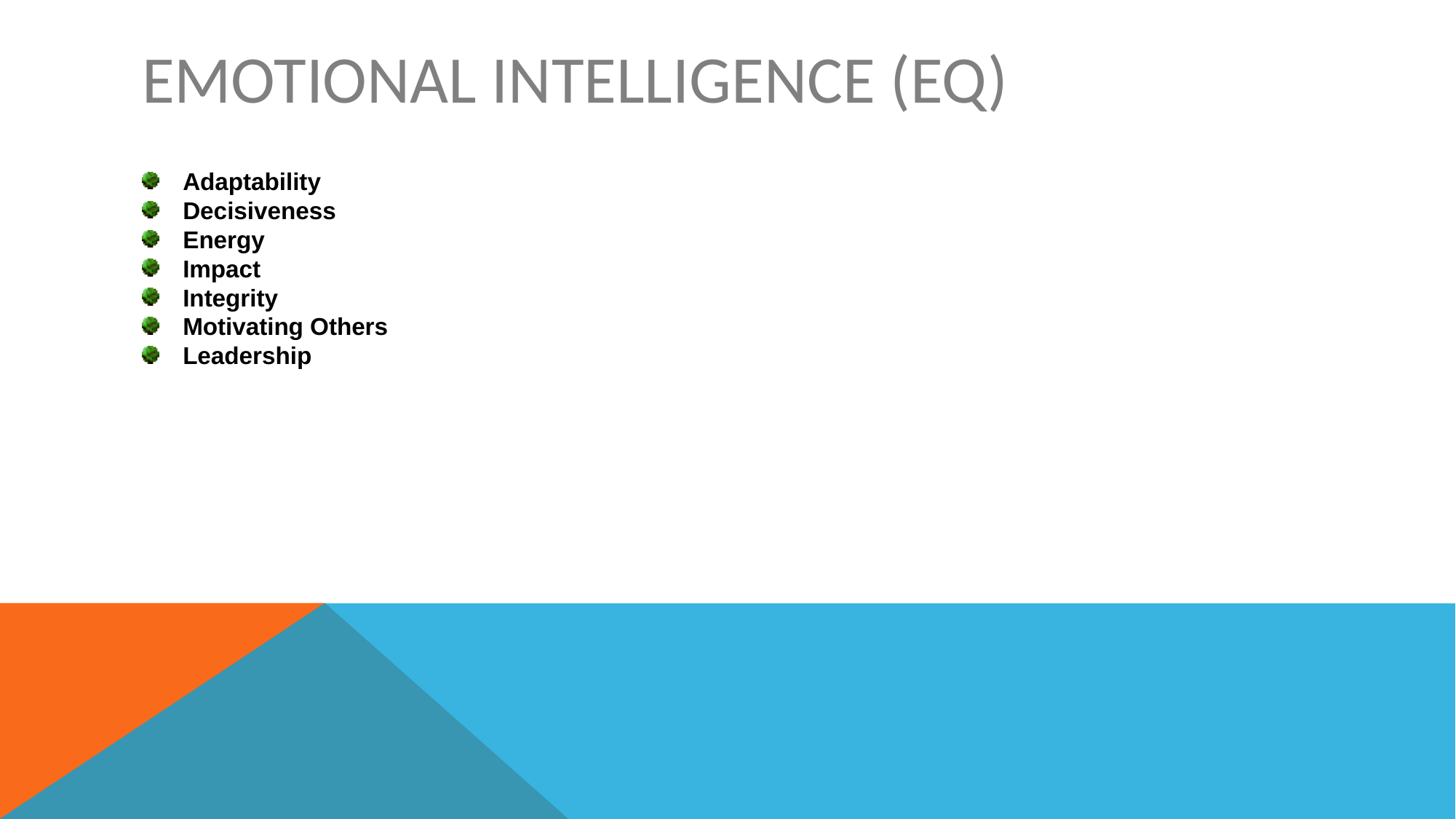

# Emotional intelligence (EQ)

Adaptability
Decisiveness
Energy
Impact
Integrity
Motivating Others
Leadership